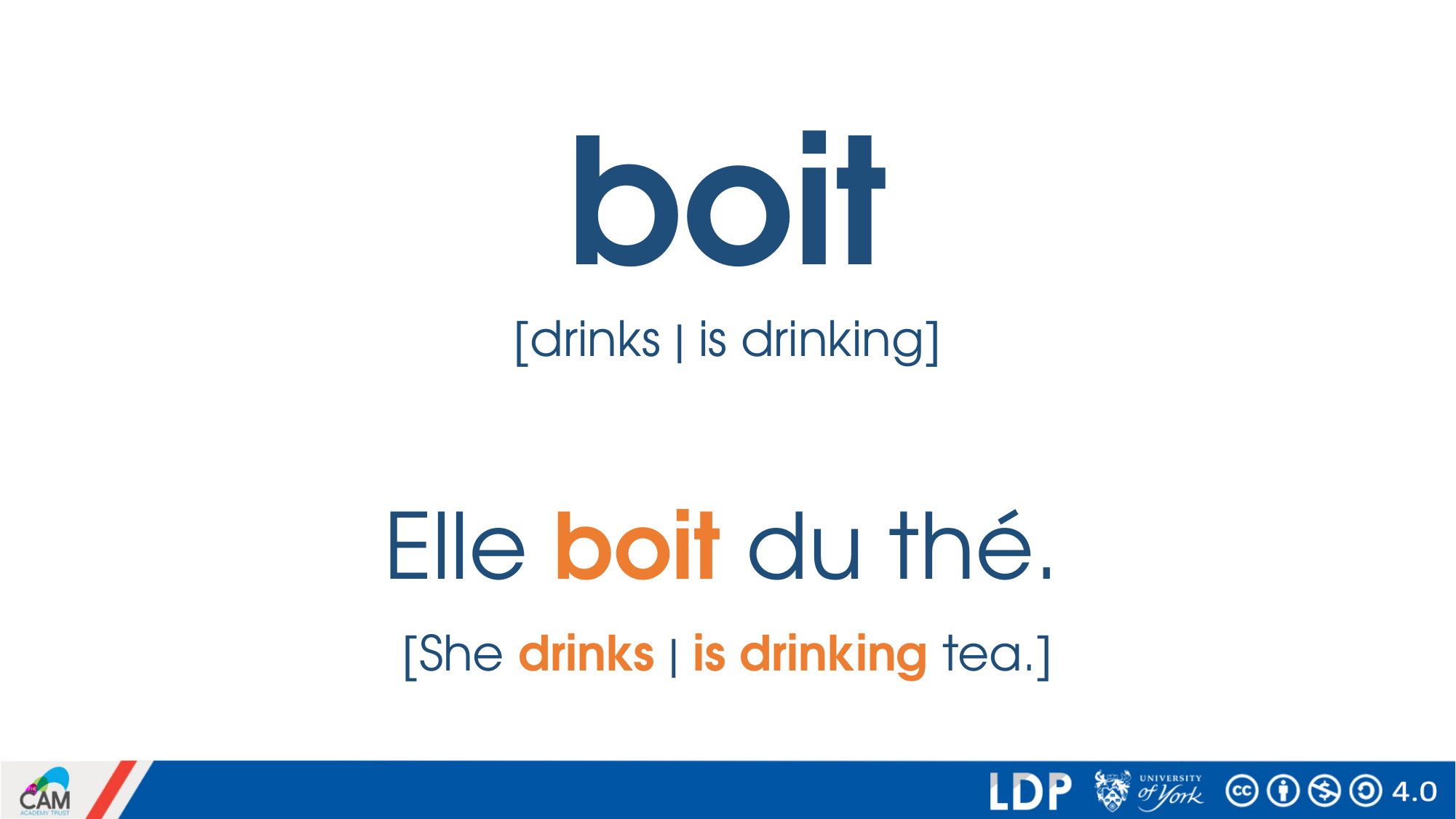

# boit
[drinks | is drinking]
Elle boit du thé.
[She drinks | is drinking tea.]